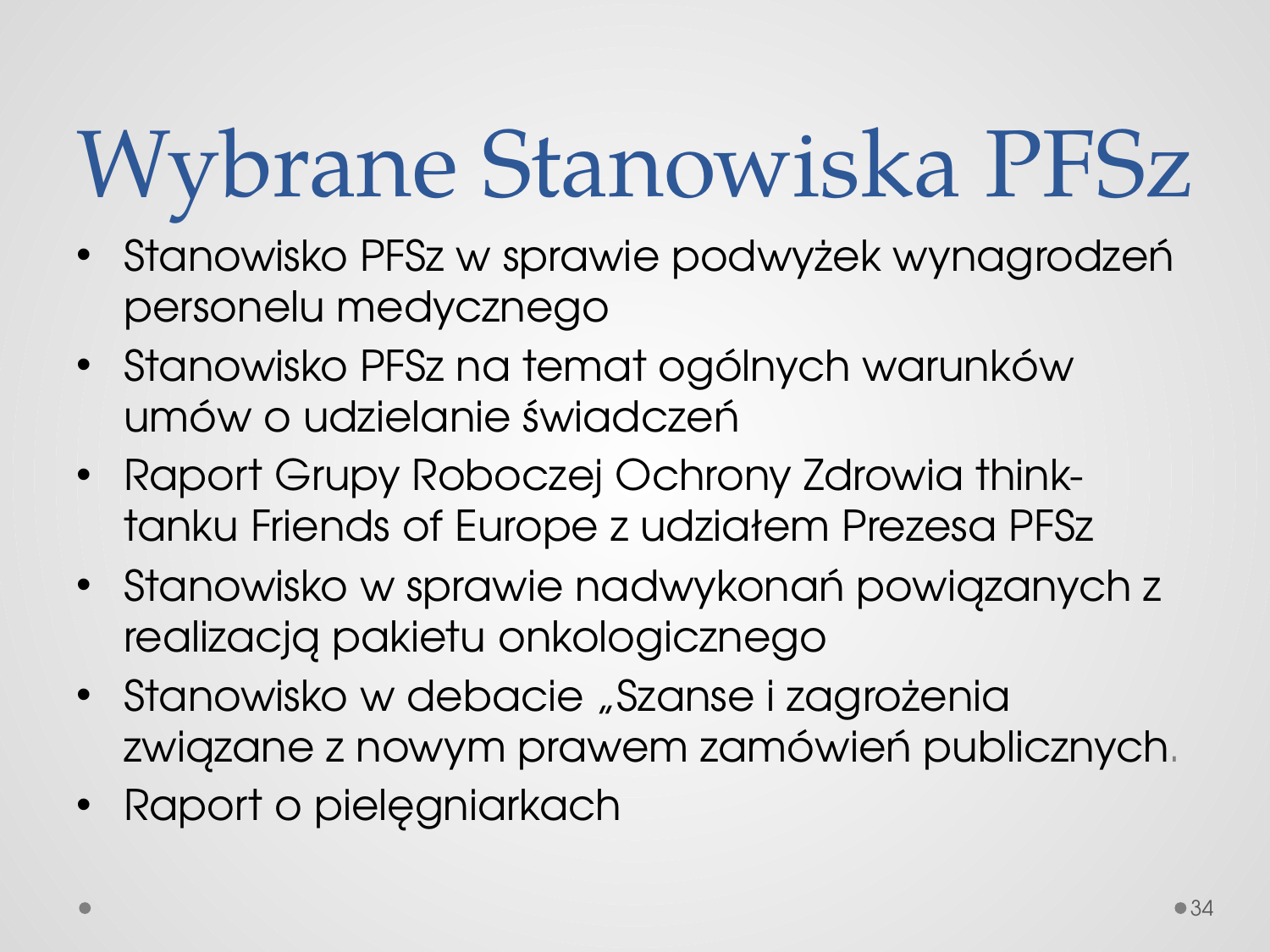

# Wybrane Stanowiska PFSz
Stanowisko PFSz w sprawie podwyżek wynagrodzeń personelu medycznego
Stanowisko PFSz na temat ogólnych warunków umów o udzielanie świadczeń
Raport Grupy Roboczej Ochrony Zdrowia think-tanku Friends of Europe z udziałem Prezesa PFSz
Stanowisko w sprawie nadwykonań powiązanych z realizacją pakietu onkologicznego
Stanowisko w debacie „Szanse i zagrożenia związane z nowym prawem zamówień publicznych.
Raport o pielęgniarkach

34